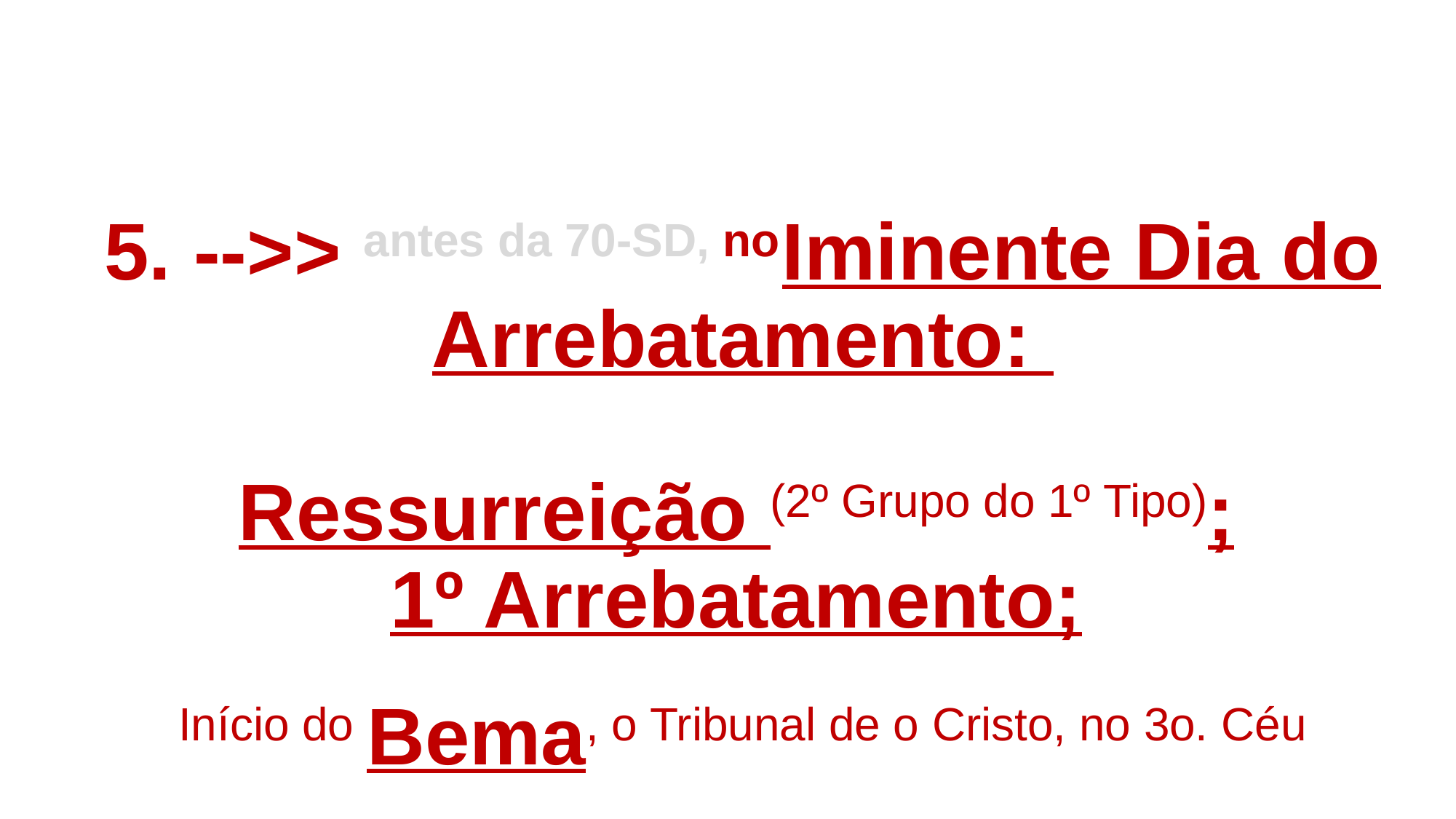

# 5. -->> antes da 70-SD, no Iminente Dia do Arrebatamento: Ressurreição (2º Grupo do 1º Tipo); 1º Arrebatamento; Início do Bema, o Tribunal de o Cristo, no 3o. Céu